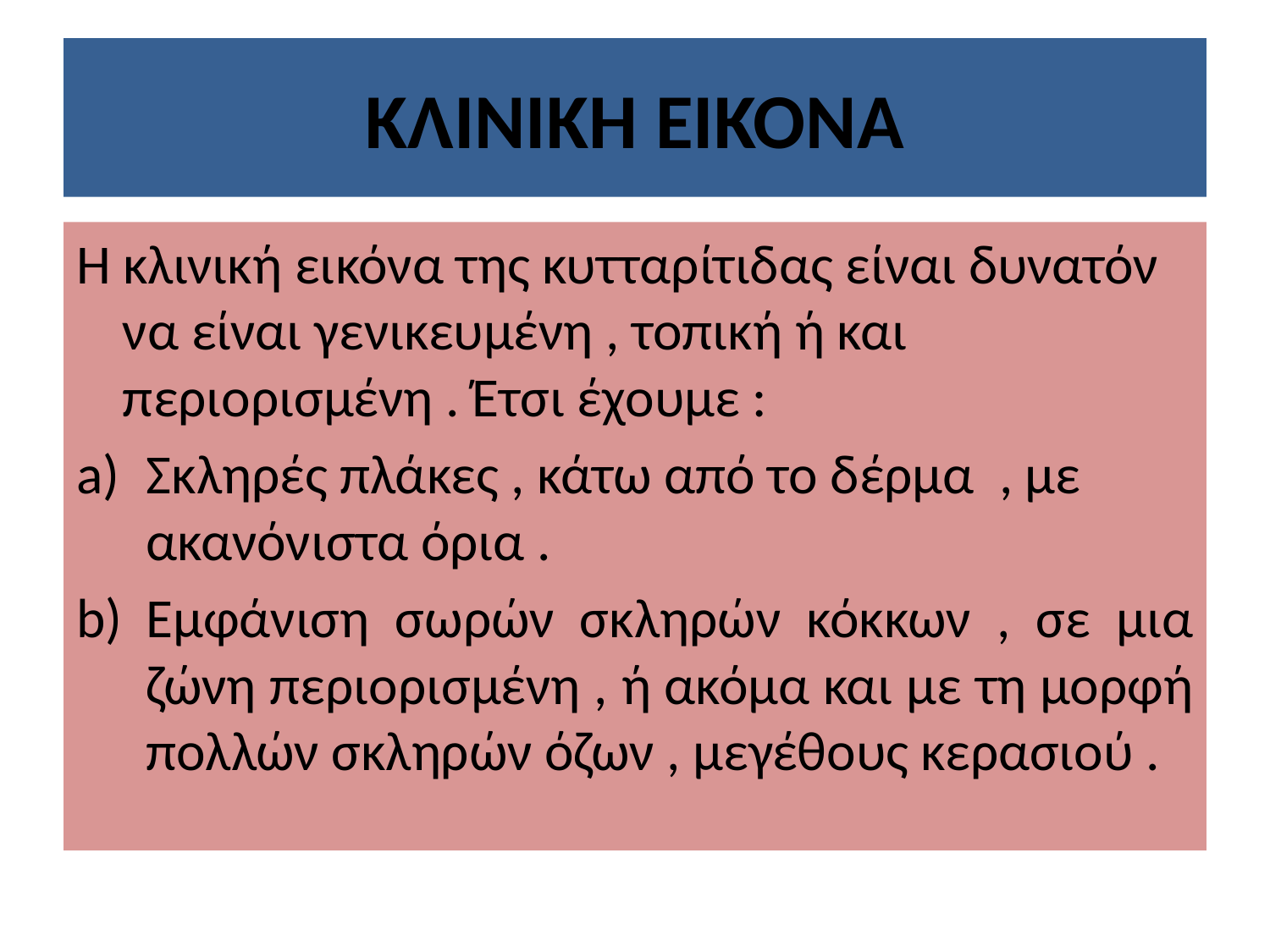

# ΚΛΙΝΙΚΗ ΕΙΚΟΝΑ
Η κλινική εικόνα της κυτταρίτιδας είναι δυνατόν να είναι γενικευμένη , τοπική ή και περιορισμένη . Έτσι έχουμε :
Σκληρές πλάκες , κάτω από το δέρμα  , με ακανόνιστα όρια .
Εμφάνιση σωρών σκληρών κόκκων , σε μια ζώνη περιορισμένη , ή ακόμα και με τη μορφή πολλών σκληρών όζων , μεγέθους κερασιού .